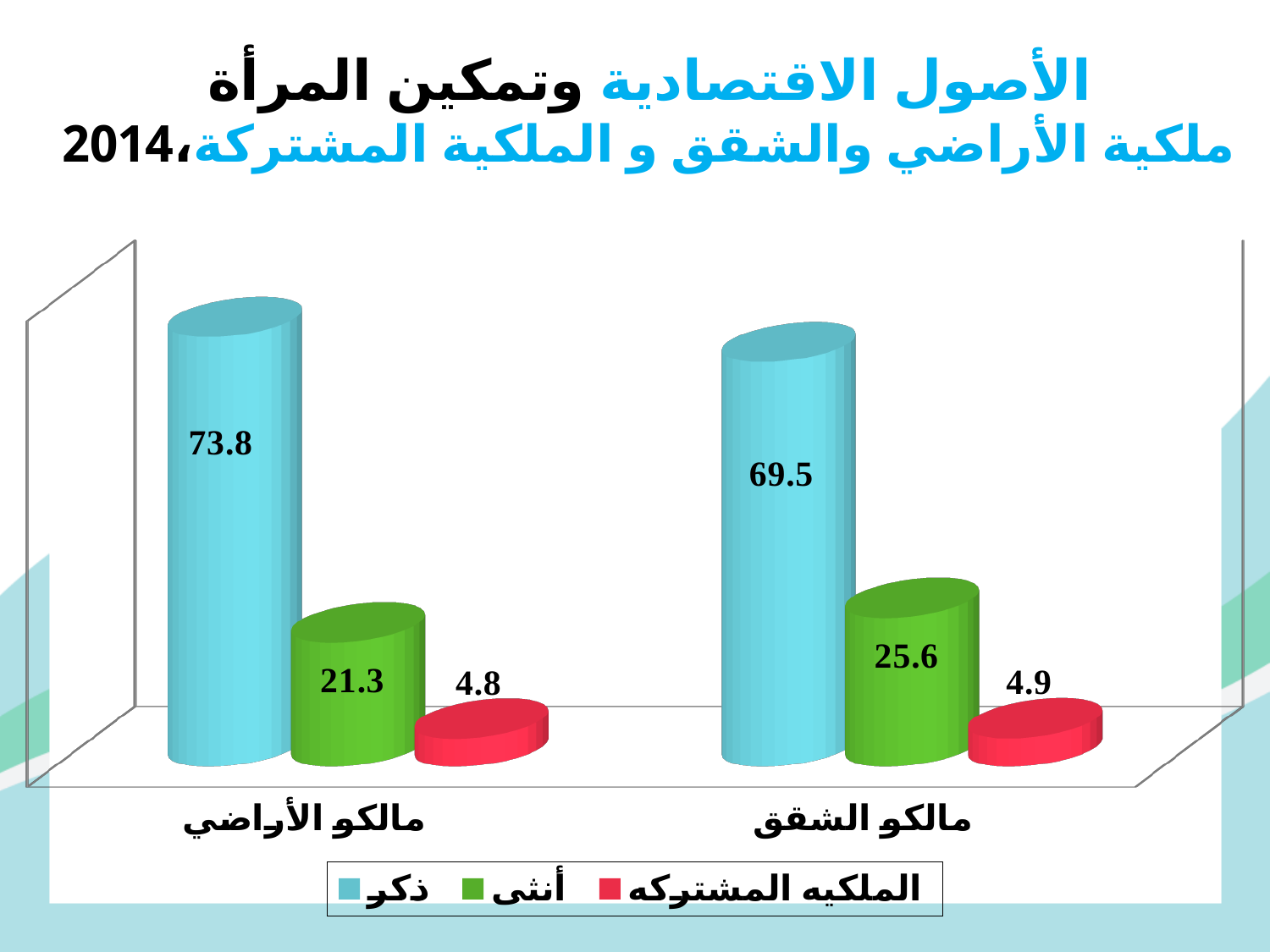

# الأصول الاقتصادية وتمكين المرأة ملكية الأراضي والشقق و الملكية المشتركة،2014

[unsupported chart]